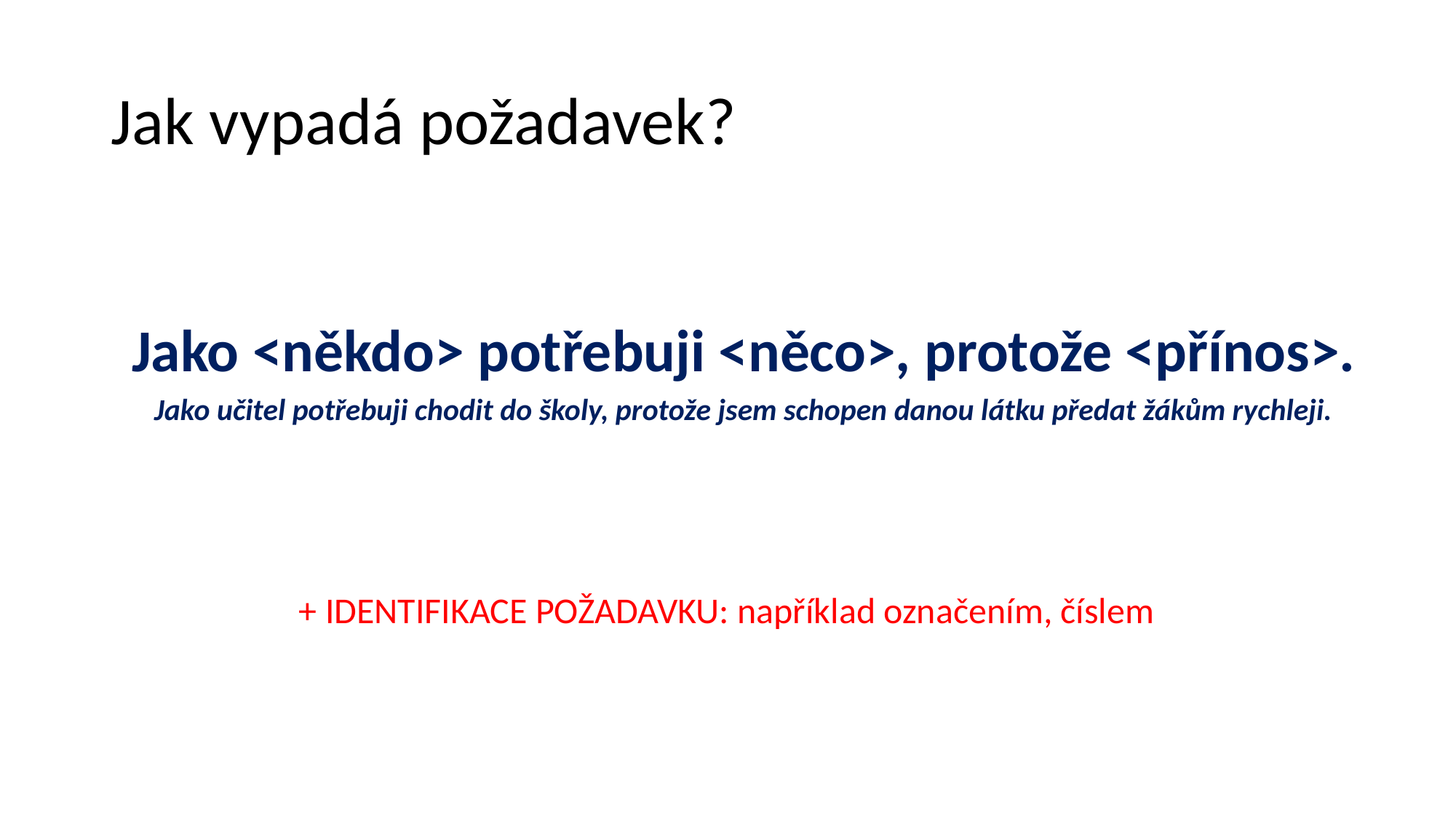

# Jak vypadá požadavek?
Jako <někdo> potřebuji <něco>, protože <přínos>.
Jako učitel potřebuji chodit do školy, protože jsem schopen danou látku předat žákům rychleji.
+ IDENTIFIKACE POŽADAVKU: například označením, číslem